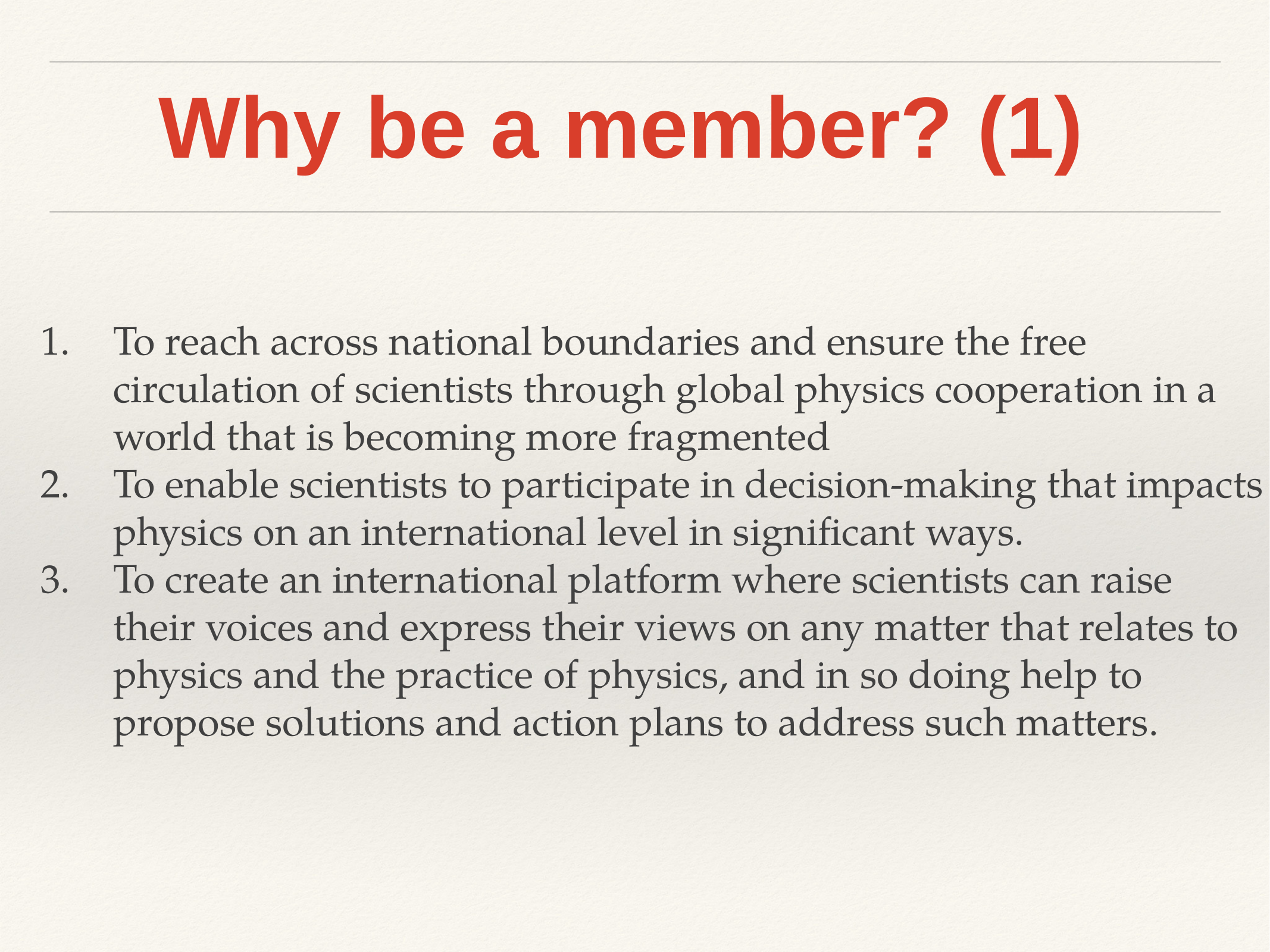

# Why be a member? (1)

To reach across national boundaries and ensure the free circulation of scientists through global physics cooperation in a world that is becoming more fragmented
To enable scientists to participate in decision-making that impacts physics on an international level in significant ways.
To create an international platform where scientists can raise their voices and express their views on any matter that relates to physics and the practice of physics, and in so doing help to propose solutions and action plans to address such matters.